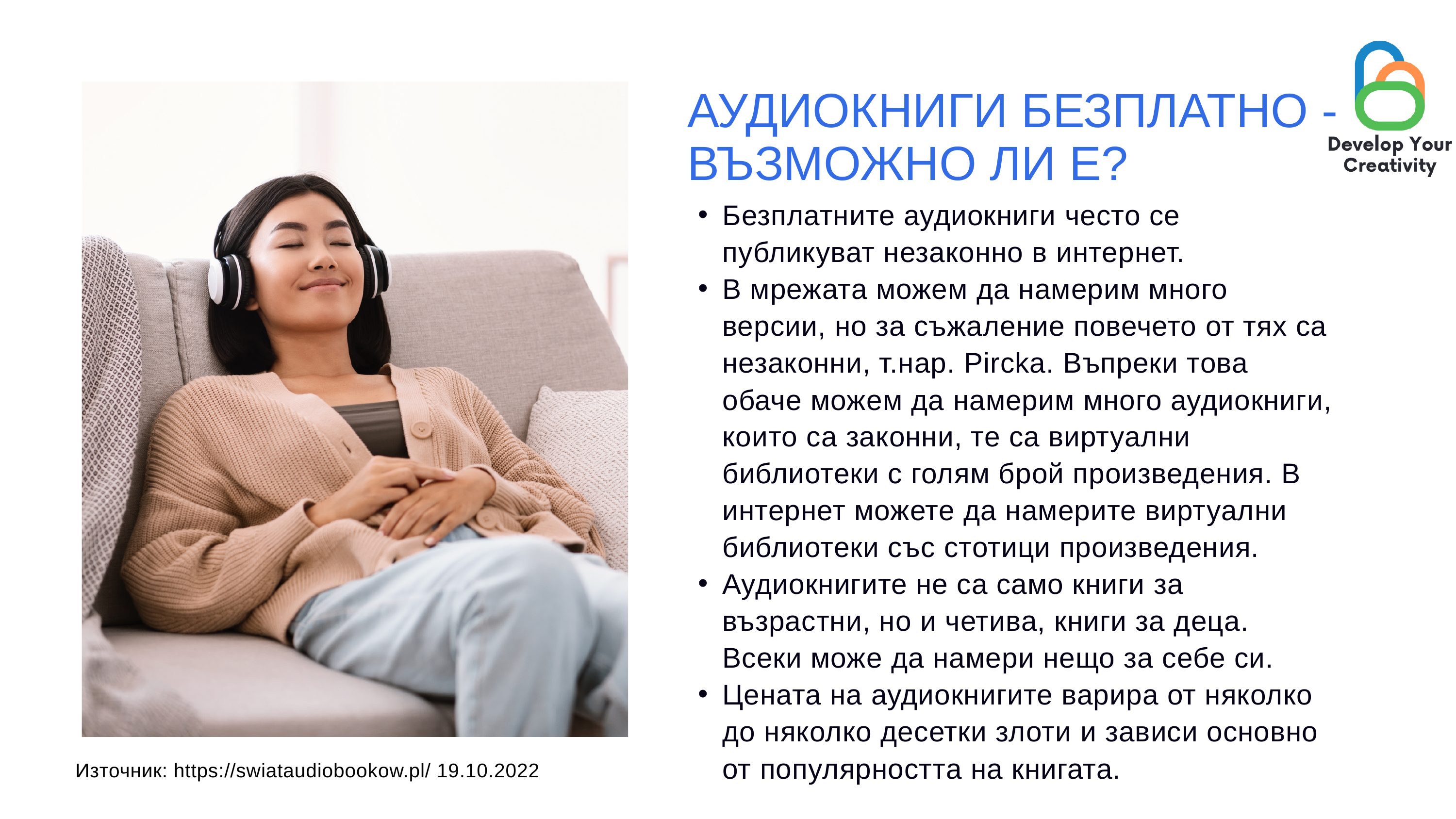

АУДИОКНИГИ БЕЗПЛАТНО - ВЪЗМОЖНО ЛИ Е?

Безплатните аудиокниги често се публикуват незаконно в интернет.
В мрежата можем да намерим много версии, но за съжаление повечето от тях са незаконни, т.нар. Pircka. Въпреки това обаче можем да намерим много аудиокниги, които са законни, те са виртуални библиотеки с голям брой произведения. В интернет можете да намерите виртуални библиотеки със стотици произведения.
Аудиокнигите не са само книги за възрастни, но и четива, книги за деца. Всеки може да намери нещо за себе си.
Цената на аудиокнигите варира от няколко до няколко десетки злоти и зависи основно от популярността на книгата.

Източник: https://swiataudiobookow.pl/ 19.10.2022